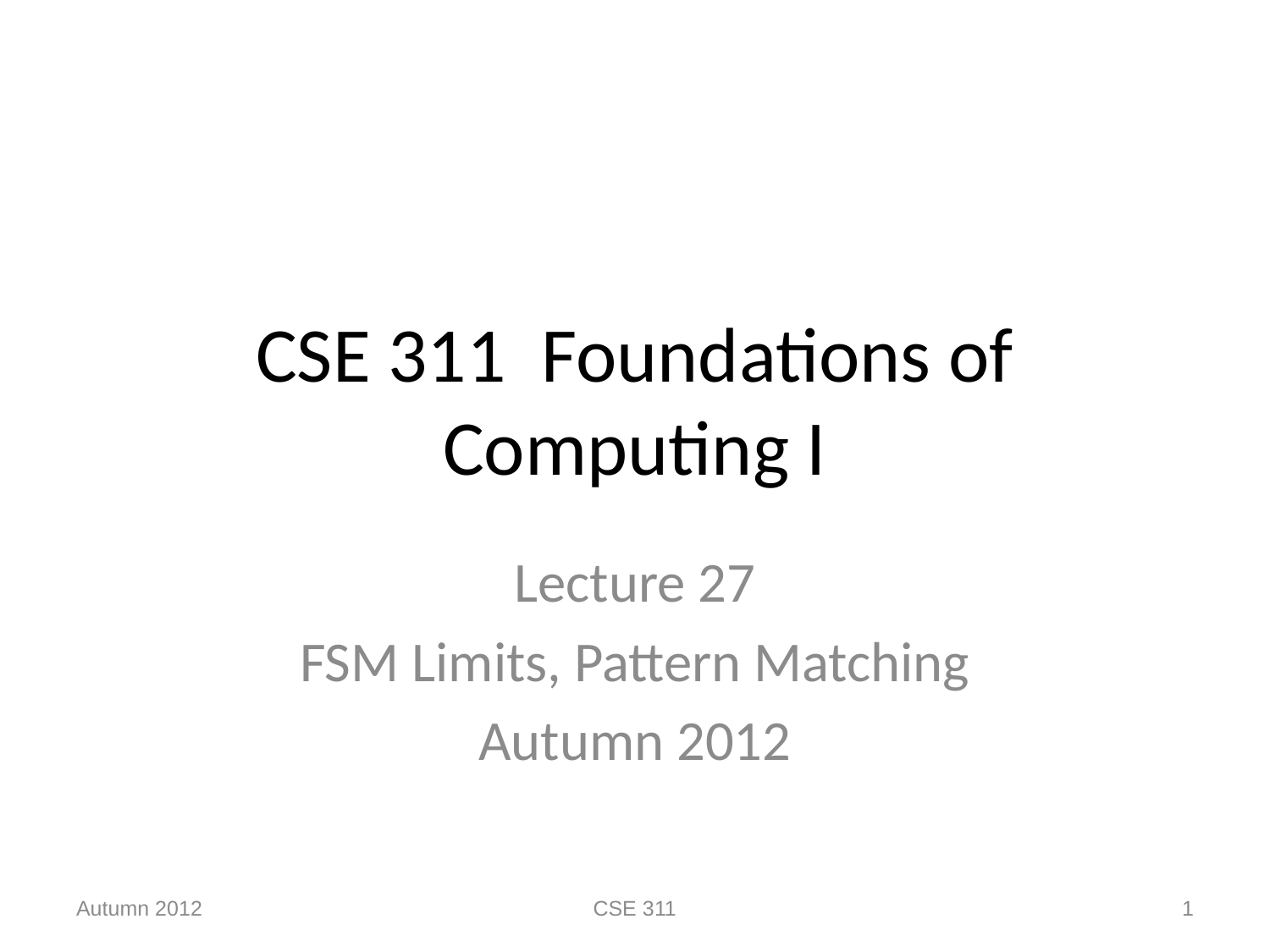

# CSE 311  Foundations of Computing I
Lecture 27
FSM Limits, Pattern Matching
Autumn 2012

Autumn 2012
CSE 311
1